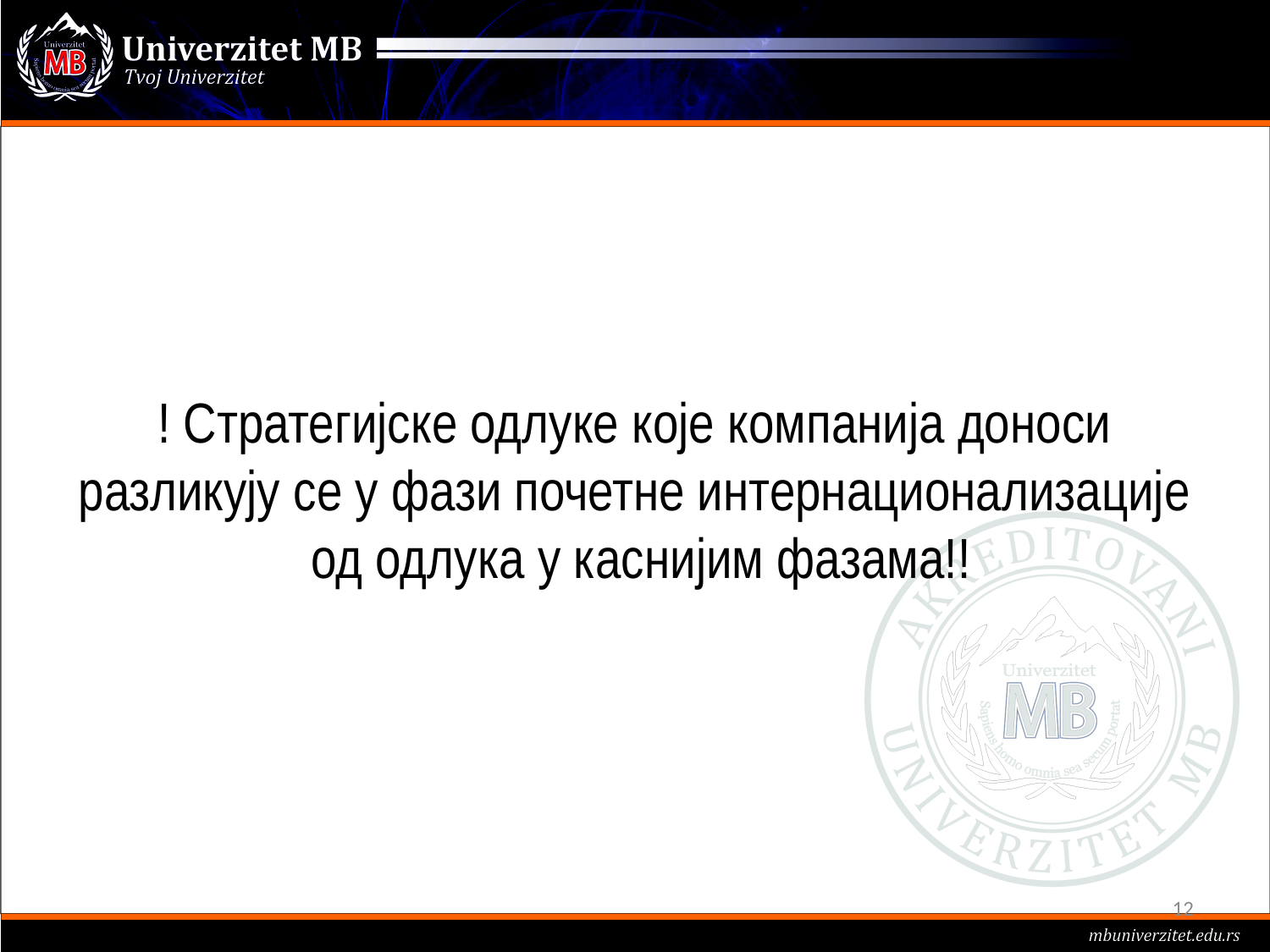

! Стратегијске одлуке које компанија доноси разликују се у фази почетне интернационализације  од одлука у каснијим фазама!!
12